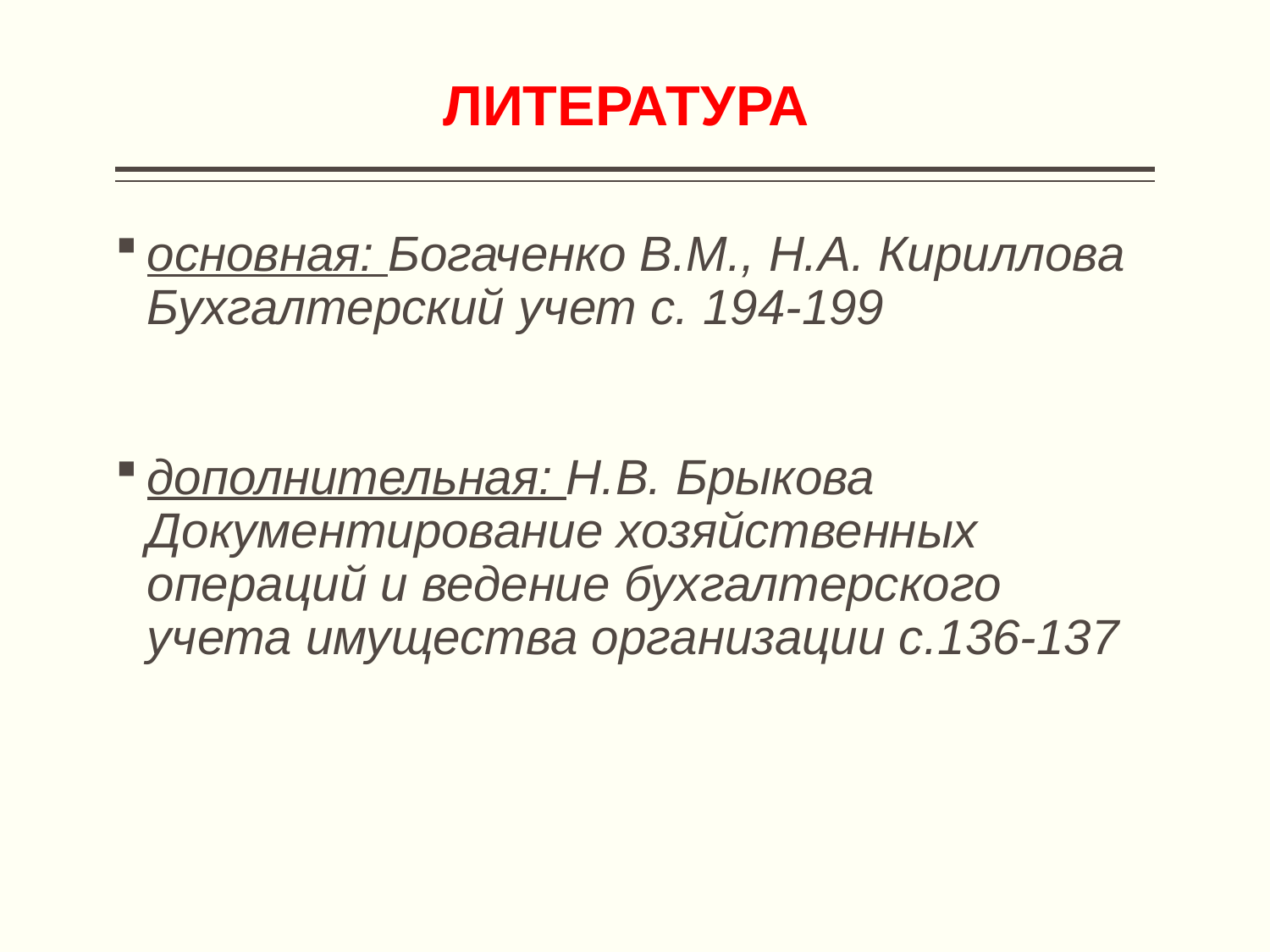

# Литература
основная: Богаченко В.М., Н.А. Кириллова Бухгалтерский учет с. 194-199

дополнительная: Н.В. Брыкова Документирование хозяйственных операций и ведение бухгалтерского учета имущества организации с.136-137